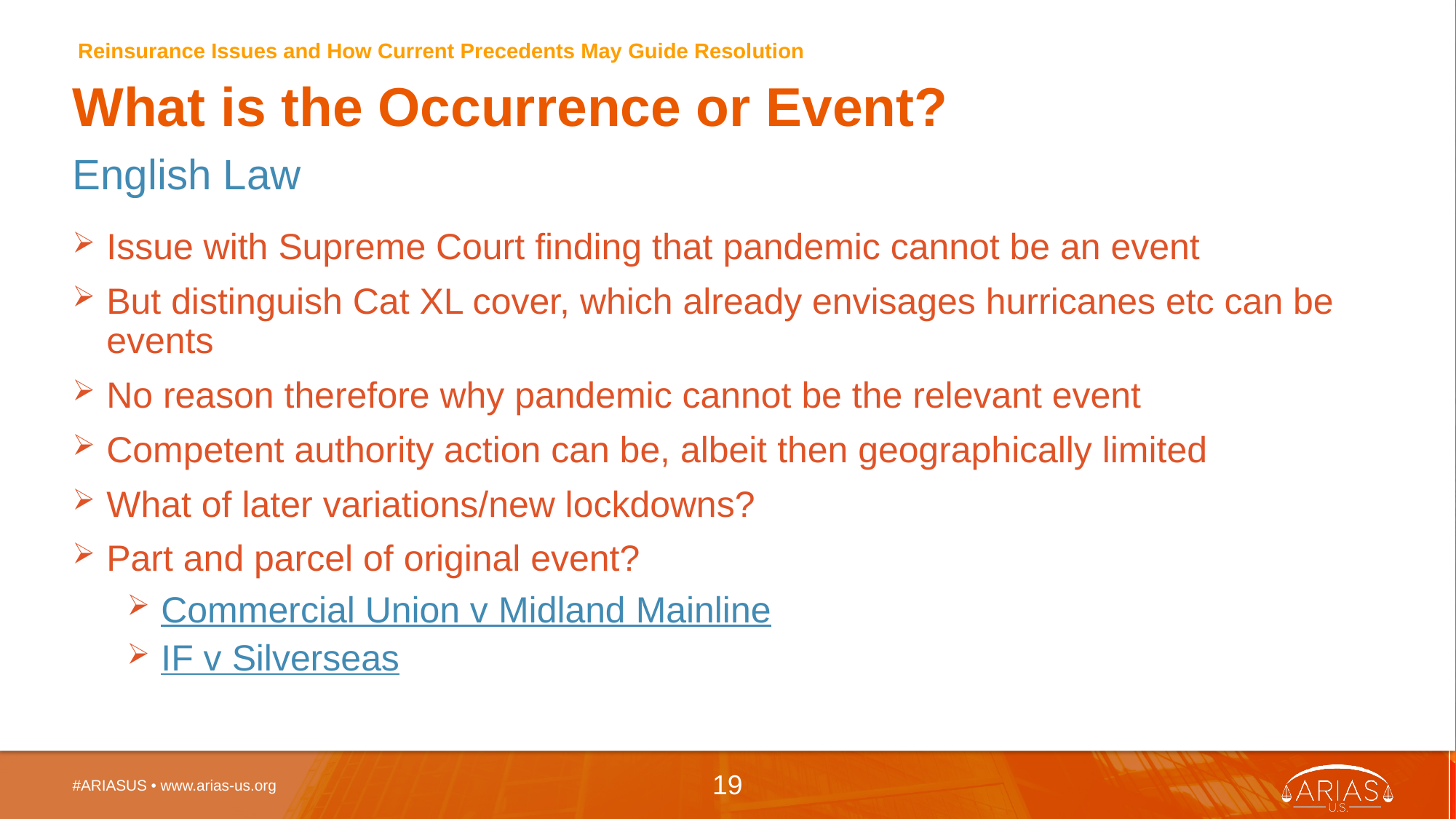

Reinsurance Issues and How Current Precedents May Guide Resolution
# What is the Occurrence or Event?
English Law
Issue with Supreme Court finding that pandemic cannot be an event
But distinguish Cat XL cover, which already envisages hurricanes etc can be events
No reason therefore why pandemic cannot be the relevant event
Competent authority action can be, albeit then geographically limited
What of later variations/new lockdowns?
Part and parcel of original event?
Commercial Union v Midland Mainline
IF v Silverseas
#ARIASUS • www.arias-us.org